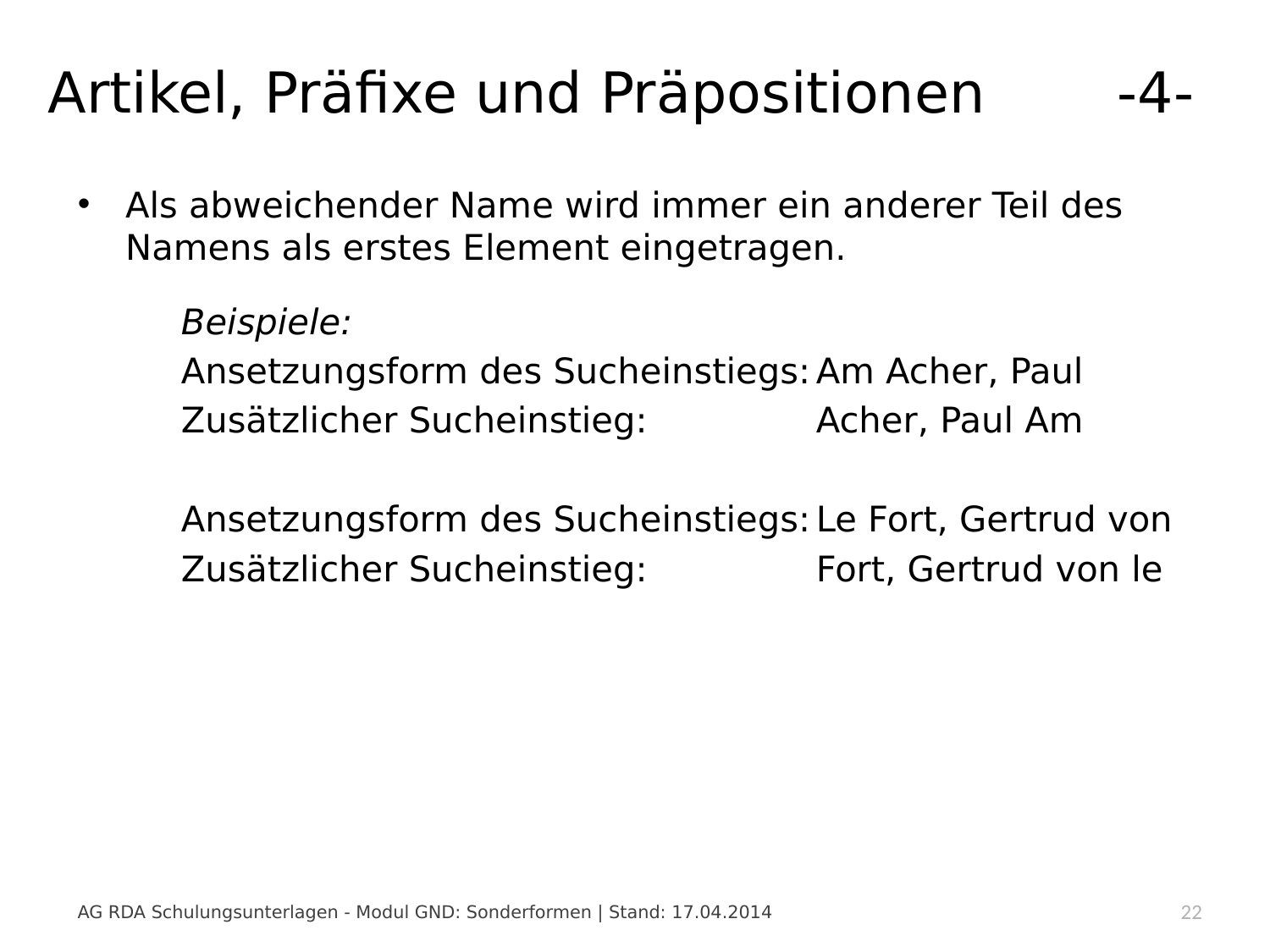

# Artikel, Präfixe und Präpositionen 	   -4-
Als abweichender Name wird immer ein anderer Teil des Namens als erstes Element eingetragen.
	Beispiele:
	Ansetzungsform des Sucheinstiegs:	Am Acher, Paul
	Zusätzlicher Sucheinstieg: 		Acher, Paul Am

	Ansetzungsform des Sucheinstiegs:	Le Fort, Gertrud von
	Zusätzlicher Sucheinstieg: 		Fort, Gertrud von le
AG RDA Schulungsunterlagen - Modul GND: Sonderformen | Stand: 17.04.2014
22